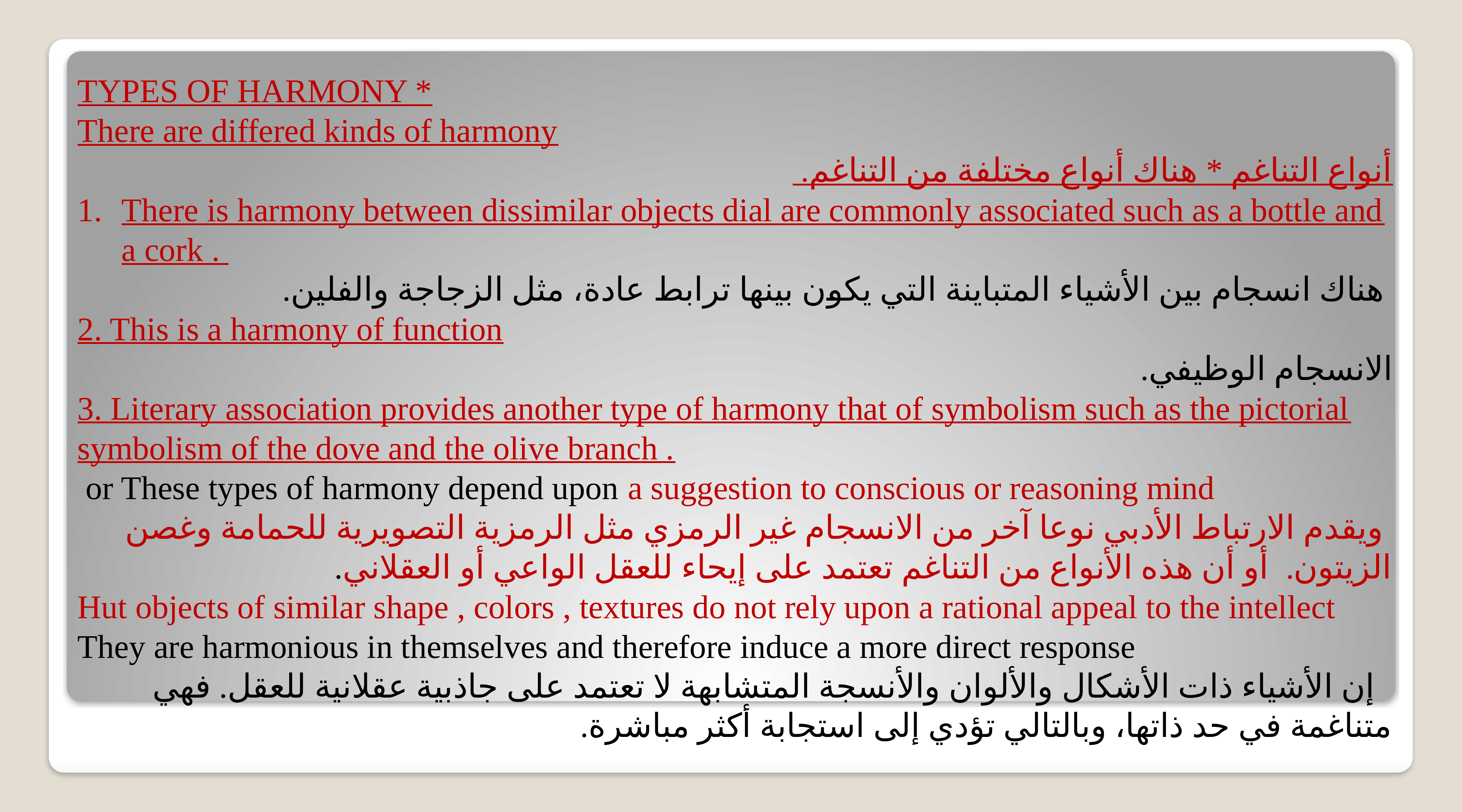

TYPES OF HARMONY *
There are differed kinds of harmony
أنواع التناغم * هناك أنواع مختلفة من التناغم.
There is harmony between dissimilar objects dial are commonly associated such as a bottle and a cork .
 هناك انسجام بين الأشياء المتباينة التي يكون بينها ترابط عادة، مثل الزجاجة والفلين.
2. This is a harmony of function
الانسجام الوظيفي.
3. Literary association provides another type of harmony that of symbolism such as the pictorial symbolism of the dove and the olive branch .
 or These types of harmony depend upon a suggestion to conscious or reasoning mind
 ويقدم الارتباط الأدبي نوعا آخر من الانسجام غير الرمزي مثل الرمزية التصويرية للحمامة وغصن الزيتون.  أو أن هذه الأنواع من التناغم تعتمد على إيحاء للعقل الواعي أو العقلاني.
Hut objects of similar shape , colors , textures do not rely upon a rational appeal to the intellect They are harmonious in themselves and therefore induce a more direct response
  إن الأشياء ذات الأشكال والألوان والأنسجة المتشابهة لا تعتمد على جاذبية عقلانية للعقل. فهي متناغمة في حد ذاتها، وبالتالي تؤدي إلى استجابة أكثر مباشرة.